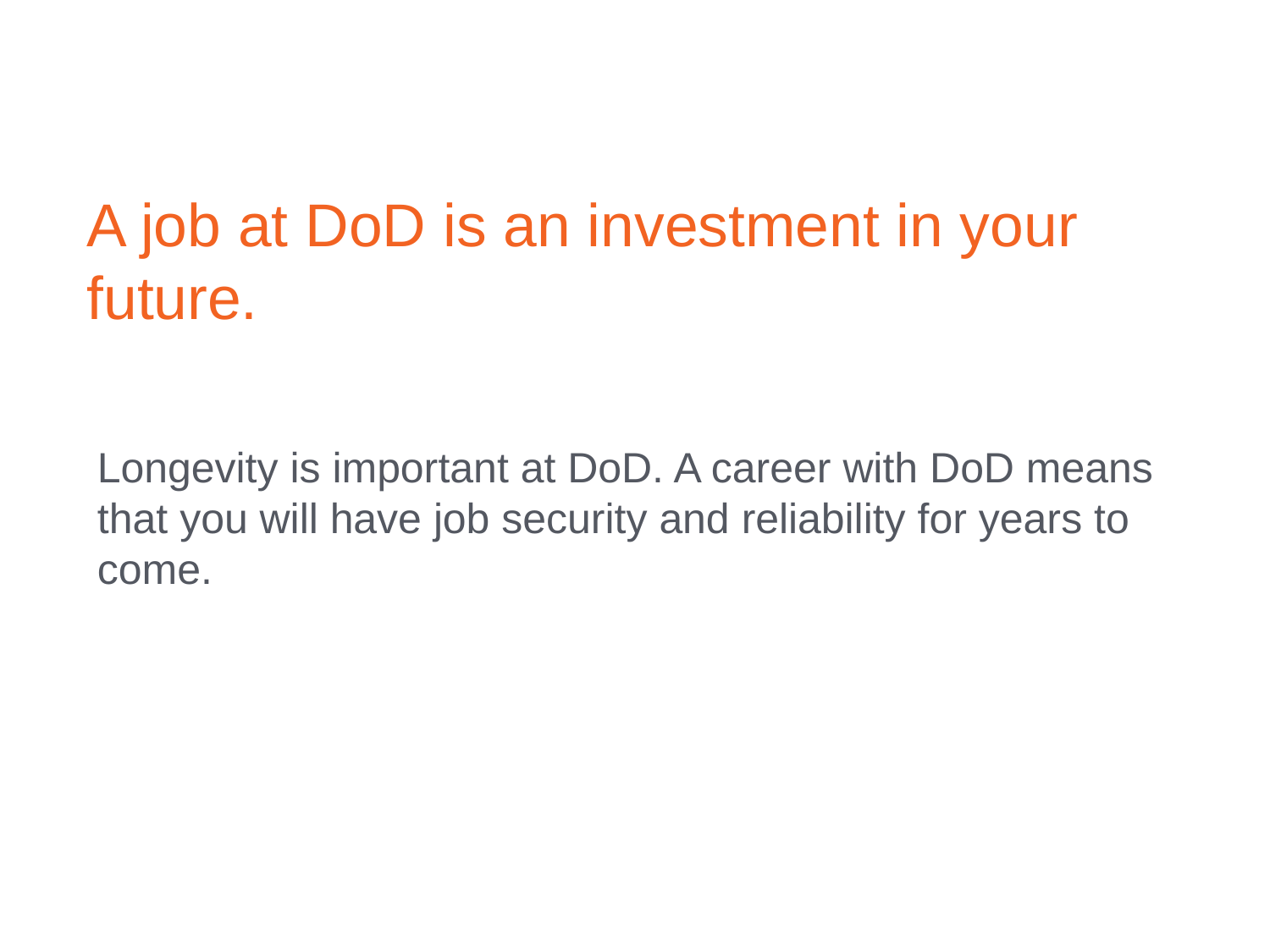

# A job at DoD is an investment in your future.
Longevity is important at DoD. A career with DoD means that you will have job security and reliability for years to come.